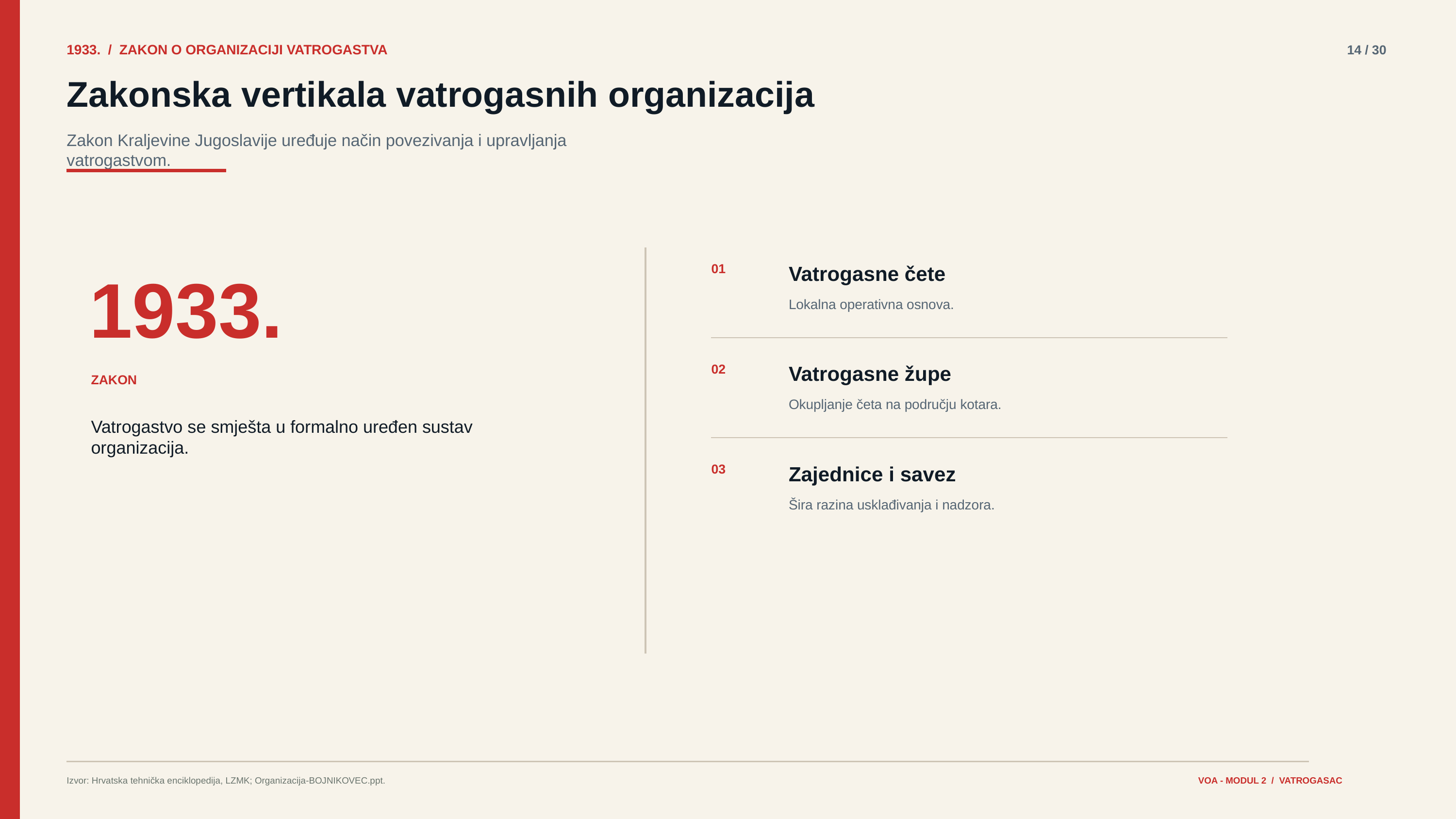

1933.  /  ZAKON O ORGANIZACIJI VATROGASTVA
14 / 30
Zakonska vertikala vatrogasnih organizacija
Zakon Kraljevine Jugoslavije uređuje način povezivanja i upravljanja vatrogastvom.

1933.
01
Vatrogasne čete
Lokalna operativna osnova.

02
Vatrogasne župe
ZAKON
Okupljanje četa na području kotara.
Vatrogastvo se smješta u formalno uređen sustav organizacija.

03
Zajednice i savez
Šira razina usklađivanja i nadzora.

Izvor: Hrvatska tehnička enciklopedija, LZMK; Organizacija-BOJNIKOVEC.ppt.
VOA - MODUL 2  /  VATROGASAC